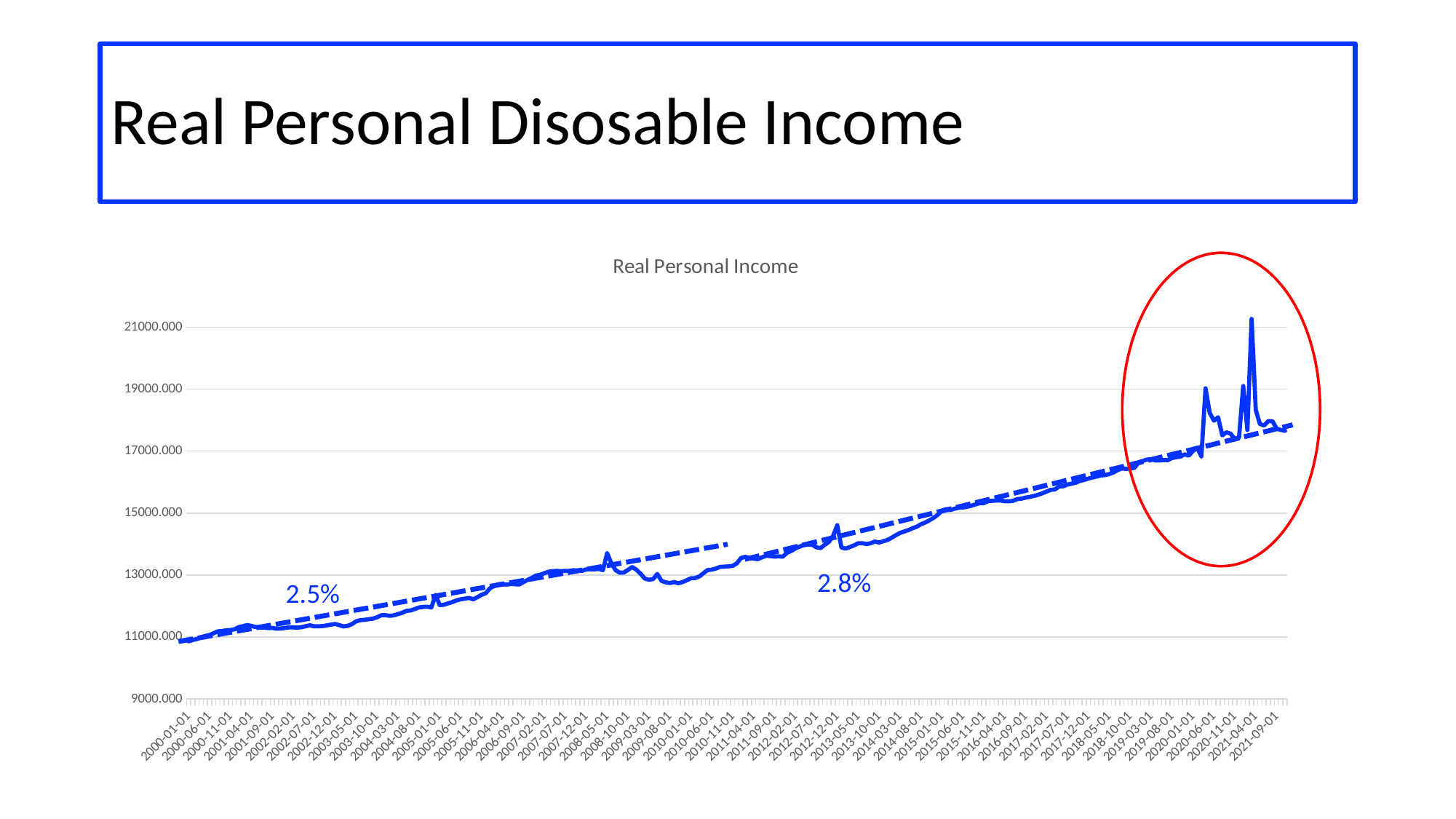

# Real Personal Disosable Income

### Chart:

| Category | Real Personal Income |
|---|---|
| 36526 | 10861.073 |
| 36557 | 10906.015 |
| 36586 | 10936.525 |
| 36617 | 10996.136 |
| 36647 | 11035.828 |
| 36678 | 11066.822 |
| 36708 | 11124.906 |
| 36739 | 11184.673 |
| 36770 | 11193.727 |
| 36800 | 11220.903 |
| 36831 | 11226.227 |
| 36861 | 11250.439 |
| 36892 | 11323.538 |
| 36923 | 11350.432 |
| 36951 | 11387.62 |
| 36982 | 11358.418 |
| 37012 | 11324.681 |
| 37043 | 11307.367 |
| 37073 | 11305.21 |
| 37104 | 11288.466 |
| 37135 | 11293.856 |
| 37165 | 11270.094 |
| 37196 | 11274.709 |
| 37226 | 11291.997 |
| 37257 | 11310.671 |
| 37288 | 11310.978 |
| 37316 | 11303.416 |
| 37347 | 11318.158 |
| 37377 | 11350.189 |
| 37408 | 11378.603 |
| 37438 | 11345.251 |
| 37469 | 11346.165 |
| 37500 | 11354.349 |
| 37530 | 11375.991 |
| 37561 | 11400.204 |
| 37591 | 11422.32 |
| 37622 | 11384.713 |
| 37653 | 11342.643 |
| 37681 | 11362.017 |
| 37712 | 11415.478 |
| 37742 | 11504.258 |
| 37773 | 11544.701 |
| 37803 | 11556.121 |
| 37834 | 11575.046 |
| 37865 | 11592.143 |
| 37895 | 11636.646 |
| 37926 | 11703.597 |
| 37956 | 11707.692 |
| 37987 | 11684.568 |
| 38018 | 11699.682 |
| 38047 | 11742.021 |
| 38078 | 11780.133 |
| 38108 | 11843.426 |
| 38139 | 11857.121 |
| 38169 | 11901.852 |
| 38200 | 11952.18 |
| 38231 | 11970.187 |
| 38261 | 11979.811 |
| 38292 | 11952.449 |
| 38322 | 12360.044 |
| 38353 | 12030.309 |
| 38384 | 12043.195 |
| 38412 | 12085.855 |
| 38443 | 12127.668 |
| 38473 | 12183.116 |
| 38504 | 12217.881 |
| 38534 | 12239.59 |
| 38565 | 12261.516 |
| 38596 | 12219.45 |
| 38626 | 12284.88 |
| 38657 | 12365.114 |
| 38687 | 12413.233 |
| 38718 | 12574.008 |
| 38749 | 12645.305 |
| 38777 | 12701.207 |
| 38808 | 12705.491 |
| 38838 | 12695.255 |
| 38869 | 12712.012 |
| 38899 | 12704.463 |
| 38930 | 12695.144 |
| 38961 | 12772.499 |
| 38991 | 12843.406 |
| 39022 | 12909.172 |
| 39052 | 12984.234 |
| 39083 | 13006.171 |
| 39114 | 13061.098 |
| 39142 | 13108.154 |
| 39173 | 13127.29 |
| 39203 | 13132.722 |
| 39234 | 13126.842 |
| 39264 | 13135.377 |
| 39295 | 13136.139 |
| 39326 | 13156.905 |
| 39356 | 13145.838 |
| 39387 | 13135.917 |
| 39417 | 13183.731 |
| 39448 | 13184.557 |
| 39479 | 13188.11 |
| 39508 | 13197.539 |
| 39539 | 13158.395 |
| 39569 | 13711.039 |
| 39600 | 13379.664 |
| 39630 | 13161.127 |
| 39661 | 13075.823 |
| 39692 | 13082.697 |
| 39722 | 13169.564 |
| 39753 | 13260.343 |
| 39783 | 13170.803 |
| 39814 | 13042.104 |
| 39845 | 12886.18 |
| 39873 | 12848.892 |
| 39904 | 12871.559 |
| 39934 | 13036.5 |
| 39965 | 12812.914 |
| 39995 | 12765.298 |
| 40026 | 12742.72 |
| 40057 | 12775.489 |
| 40087 | 12736.508 |
| 40118 | 12771.458 |
| 40148 | 12831.88 |
| 40179 | 12896.559 |
| 40210 | 12901.993 |
| 40238 | 12950.955 |
| 40269 | 13056.69 |
| 40299 | 13159.251 |
| 40330 | 13175.393 |
| 40360 | 13210.27 |
| 40391 | 13263.082 |
| 40422 | 13272.55 |
| 40452 | 13281.308 |
| 40483 | 13296.74 |
| 40513 | 13376.431 |
| 40544 | 13548.864 |
| 40575 | 13586.621 |
| 40603 | 13553.718 |
| 40634 | 13530.436 |
| 40664 | 13513.331 |
| 40695 | 13569.654 |
| 40725 | 13622.766 |
| 40756 | 13613.4 |
| 40787 | 13595.905 |
| 40817 | 13603.839 |
| 40848 | 13593.654 |
| 40878 | 13721.817 |
| 40909 | 13776.848 |
| 40940 | 13861.163 |
| 40969 | 13913.971 |
| 41000 | 13973.636 |
| 41030 | 13978.969 |
| 41061 | 13979.492 |
| 41091 | 13896.051 |
| 41122 | 13869.443 |
| 41153 | 13975.225 |
| 41183 | 14069.32 |
| 41214 | 14259.576 |
| 41244 | 14610.104 |
| 41275 | 13887.401 |
| 41306 | 13855.25 |
| 41334 | 13904.124 |
| 41365 | 13957.849 |
| 41395 | 14026.743 |
| 41426 | 14028.535 |
| 41456 | 14001.477 |
| 41487 | 14028.243 |
| 41518 | 14082.895 |
| 41548 | 14048.788 |
| 41579 | 14092.57 |
| 41609 | 14131.172 |
| 41640 | 14206.305 |
| 41671 | 14286.139 |
| 41699 | 14360.058 |
| 41730 | 14405.213 |
| 41760 | 14450.616 |
| 41791 | 14510.863 |
| 41821 | 14562.405 |
| 41852 | 14640.391 |
| 41883 | 14695.291 |
| 41913 | 14764.113 |
| 41944 | 14844.961 |
| 41974 | 14943.794 |
| 42005 | 15072.911 |
| 42036 | 15126.858 |
| 42064 | 15095.985 |
| 42095 | 15140.893 |
| 42125 | 15171.872 |
| 42156 | 15178.053 |
| 42186 | 15204.327 |
| 42217 | 15236.666 |
| 42248 | 15279.719 |
| 42278 | 15320.816 |
| 42309 | 15319.814 |
| 42339 | 15385.188 |
| 42370 | 15397.111 |
| 42401 | 15406.809 |
| 42430 | 15406.989 |
| 42461 | 15385.935 |
| 42491 | 15382.189 |
| 42522 | 15395.378 |
| 42552 | 15453.228 |
| 42583 | 15466.08 |
| 42614 | 15501.21 |
| 42644 | 15521.629 |
| 42675 | 15556.527 |
| 42705 | 15591.825 |
| 42736 | 15639.669 |
| 42767 | 15695.511 |
| 42795 | 15752.978 |
| 42826 | 15763.02 |
| 42856 | 15857.476 |
| 42887 | 15867.418 |
| 42917 | 15921.093 |
| 42948 | 15951.101 |
| 42979 | 15983.514 |
| 43009 | 16037.593 |
| 43040 | 16071.676 |
| 43070 | 16114.703 |
| 43101 | 16152.138 |
| 43132 | 16181.23 |
| 43160 | 16215.671 |
| 43191 | 16226.395 |
| 43221 | 16262.025 |
| 43252 | 16312.969 |
| 43282 | 16385.766 |
| 43313 | 16441.545 |
| 43344 | 16426.684 |
| 43374 | 16441.012 |
| 43405 | 16460.651 |
| 43435 | 16641.026 |
| 43466 | 16683.408 |
| 43497 | 16729.066 |
| 43525 | 16740.364 |
| 43556 | 16697.855 |
| 43586 | 16699.533 |
| 43617 | 16710.524 |
| 43647 | 16709.063 |
| 43678 | 16779.587 |
| 43709 | 16805.38 |
| 43739 | 16824.363 |
| 43770 | 16897.326 |
| 43800 | 16856.434 |
| 43831 | 17003.206 |
| 43862 | 17111.944 |
| 43891 | 16828.473 |
| 43922 | 19028.423 |
| 43952 | 18232.325 |
| 43983 | 17984.904 |
| 44013 | 18092.923 |
| 44044 | 17509.277 |
| 44075 | 17608.769 |
| 44105 | 17560.994 |
| 44136 | 17385.231 |
| 44166 | 17432.051 |
| 44197 | 19103.244 |
| 44228 | 17678.432 |
| 44256 | 21267.506 |
| 44287 | 18328.957 |
| 44317 | 17875.09 |
| 44348 | 17827.219 |
| 44378 | 17971.007 |
| 44409 | 17963.638 |
| 44440 | 17725.672 |
| 44470 | 17685.511 |
| 44501 | 17654.859 |
2.8%
2.5%